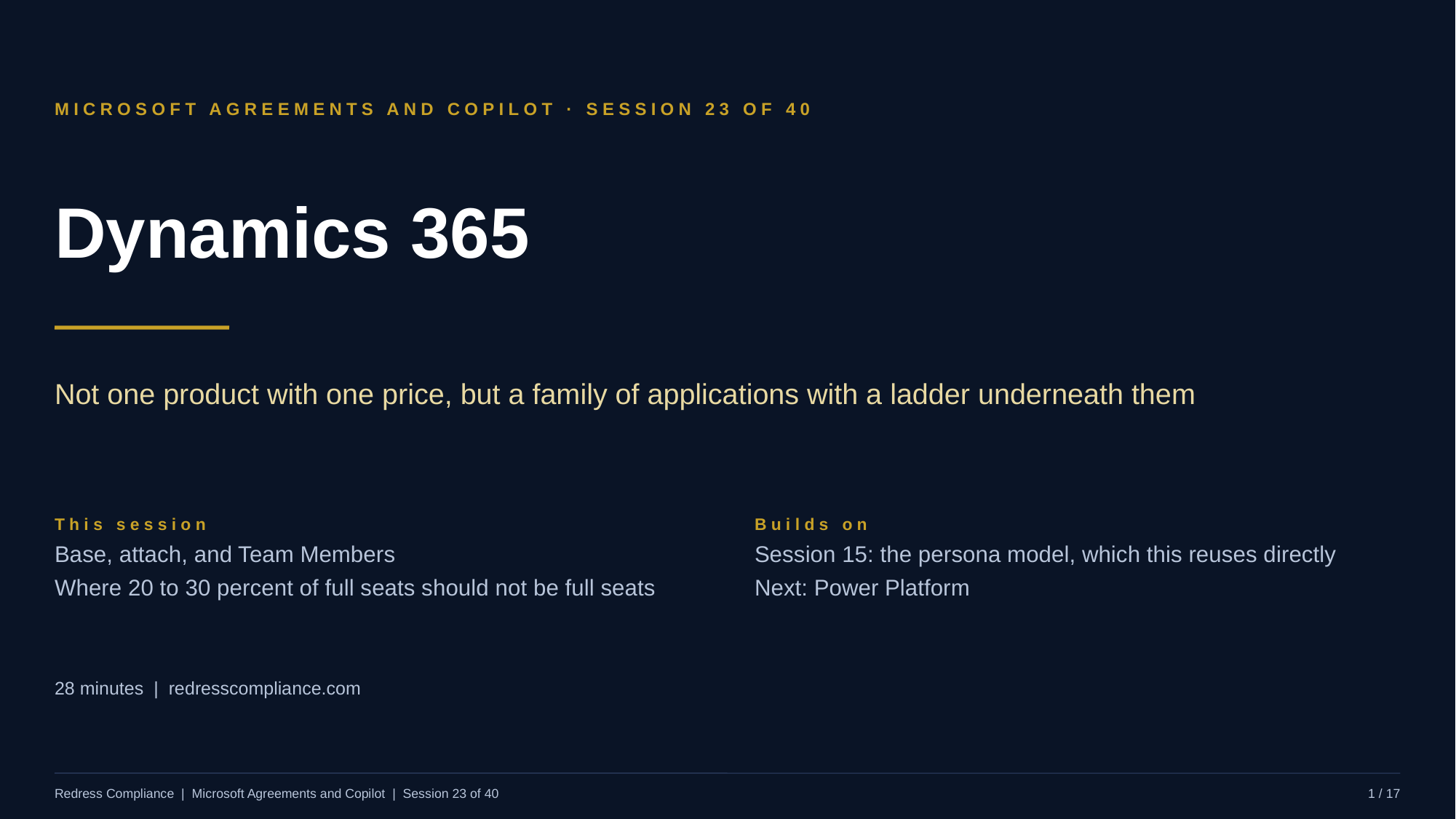

MICROSOFT AGREEMENTS AND COPILOT · SESSION 23 OF 40
Dynamics 365

Not one product with one price, but a family of applications with a ladder underneath them
This session
Base, attach, and Team Members
Where 20 to 30 percent of full seats should not be full seats
Builds on
Session 15: the persona model, which this reuses directly
Next: Power Platform
28 minutes  |  redresscompliance.com

Redress Compliance  |  Microsoft Agreements and Copilot  |  Session 23 of 40
1 / 17